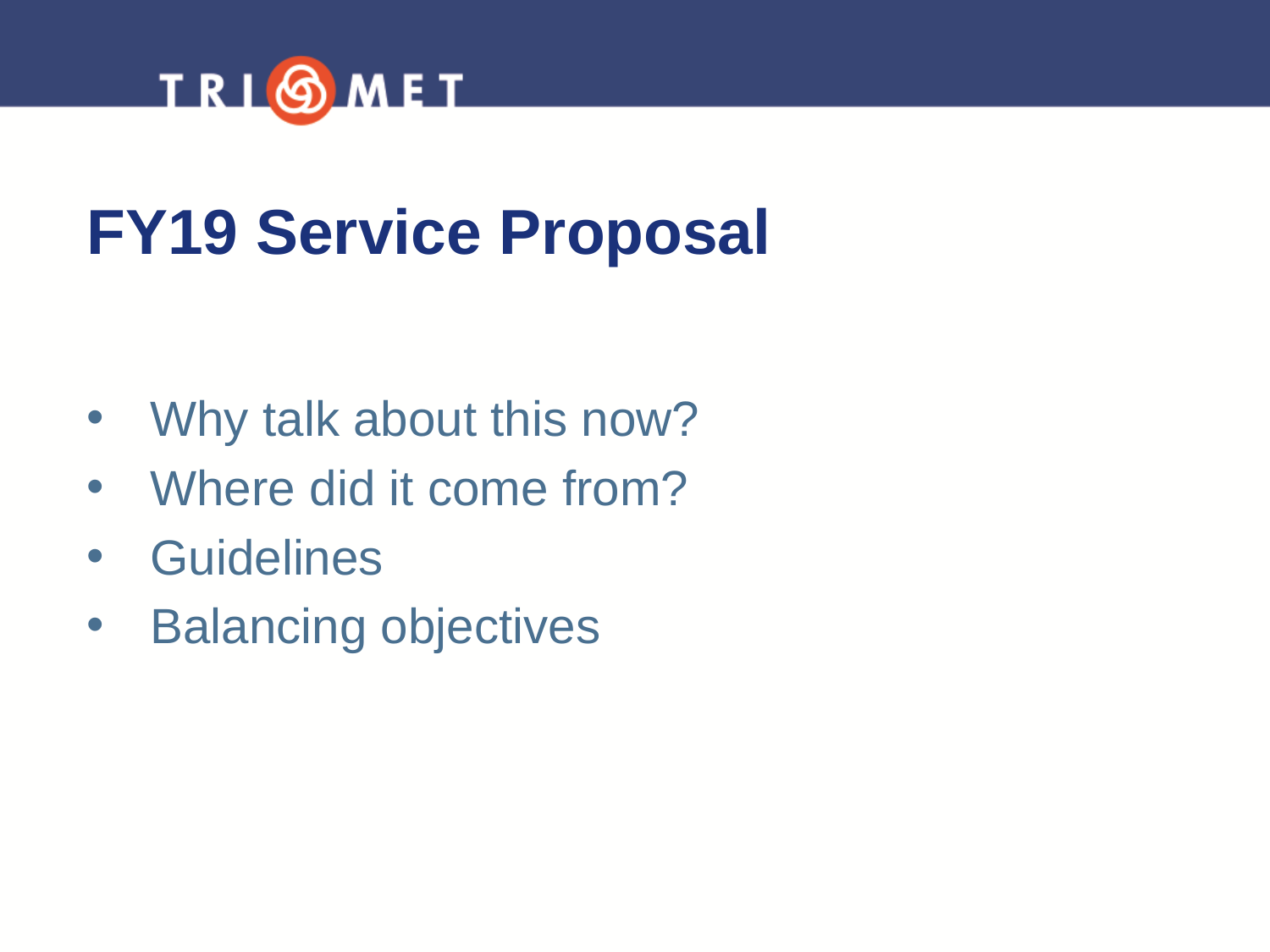

# FY19 Service Proposal
Why talk about this now?
Where did it come from?
Guidelines
Balancing objectives